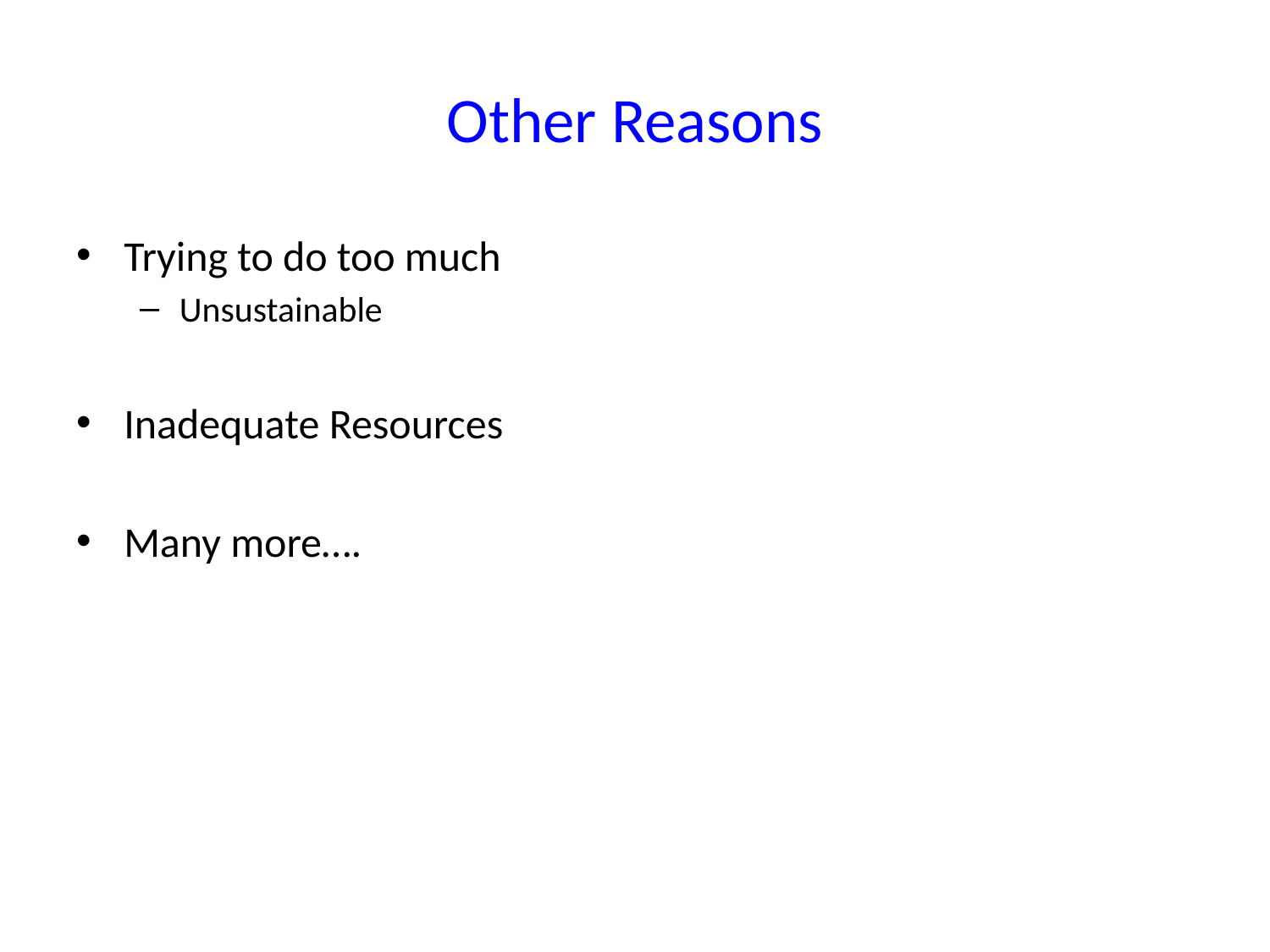

# Other Reasons
Trying to do too much
Unsustainable

Inadequate Resources

Many more….